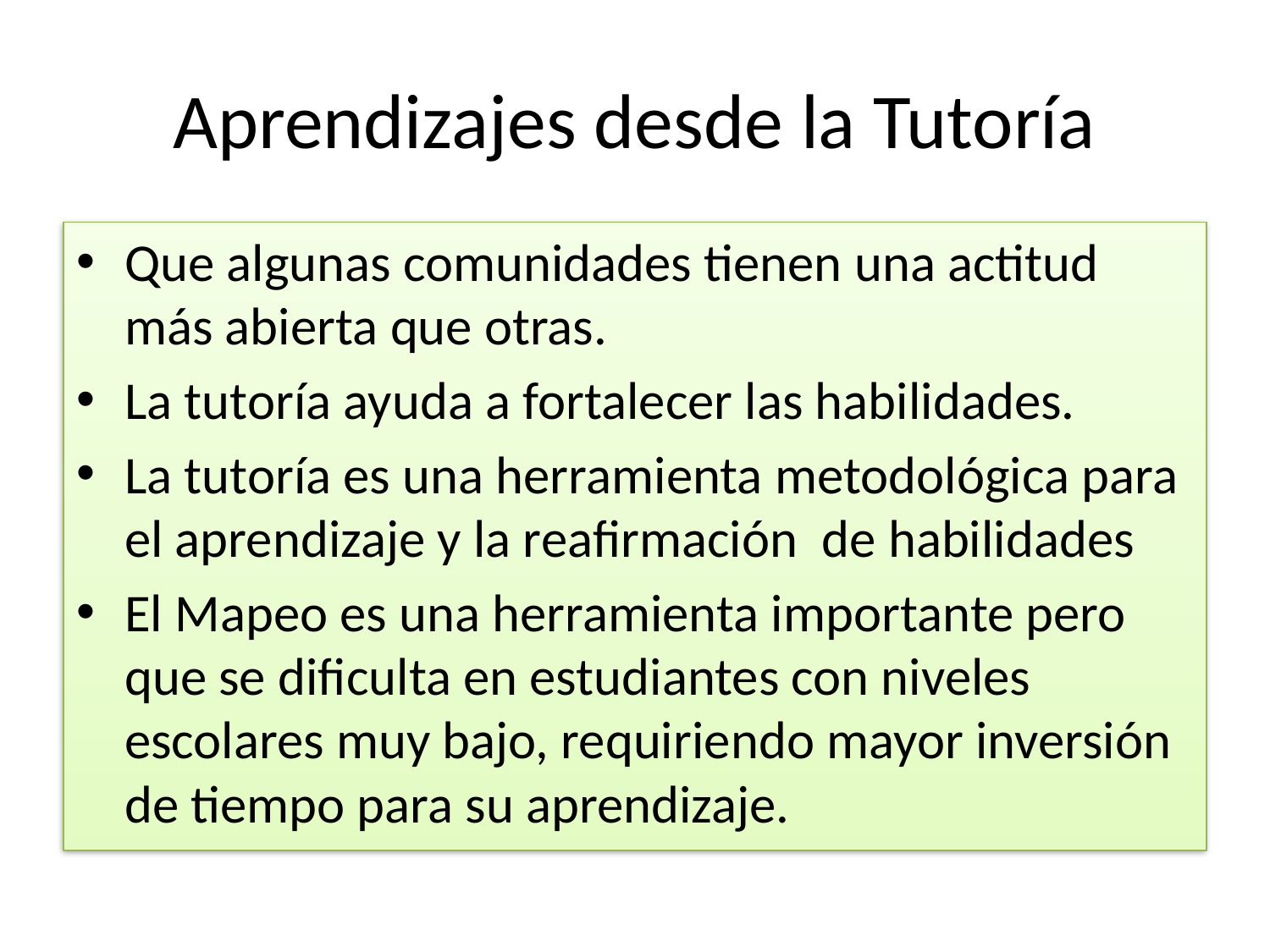

# Aprendizajes desde la Tutoría
Que algunas comunidades tienen una actitud más abierta que otras.
La tutoría ayuda a fortalecer las habilidades.
La tutoría es una herramienta metodológica para el aprendizaje y la reafirmación  de habilidades
El Mapeo es una herramienta importante pero que se dificulta en estudiantes con niveles escolares muy bajo, requiriendo mayor inversión de tiempo para su aprendizaje.